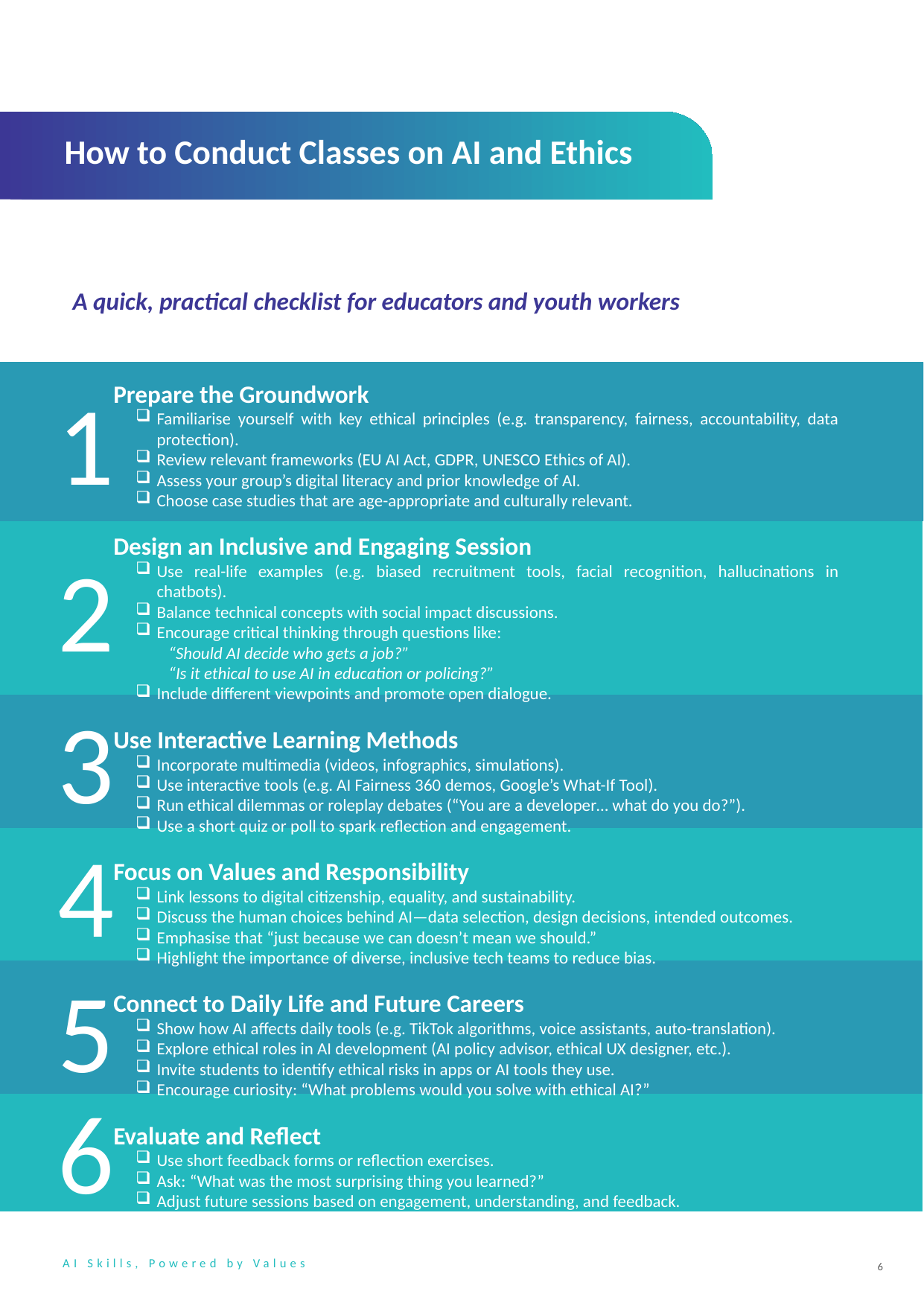

How to Conduct Classes on AI and Ethics
A quick, practical checklist for educators and youth workers

1
Prepare the Groundwork
Familiarise yourself with key ethical principles (e.g. transparency, fairness, accountability, data protection).
Review relevant frameworks (EU AI Act, GDPR, UNESCO Ethics of AI).
Assess your group’s digital literacy and prior knowledge of AI.
Choose case studies that are age-appropriate and culturally relevant.

Design an Inclusive and Engaging Session
Use real-life examples (e.g. biased recruitment tools, facial recognition, hallucinations in chatbots).
Balance technical concepts with social impact discussions.
Encourage critical thinking through questions like:
“Should AI decide who gets a job?”
“Is it ethical to use AI in education or policing?”
Include different viewpoints and promote open dialogue.

Use Interactive Learning Methods
Incorporate multimedia (videos, infographics, simulations).
Use interactive tools (e.g. AI Fairness 360 demos, Google’s What-If Tool).
Run ethical dilemmas or roleplay debates (“You are a developer… what do you do?”).
Use a short quiz or poll to spark reflection and engagement.

Focus on Values and Responsibility
Link lessons to digital citizenship, equality, and sustainability.
Discuss the human choices behind AI—data selection, design decisions, intended outcomes.
Emphasise that “just because we can doesn’t mean we should.”
Highlight the importance of diverse, inclusive tech teams to reduce bias.

Connect to Daily Life and Future Careers
Show how AI affects daily tools (e.g. TikTok algorithms, voice assistants, auto-translation).
Explore ethical roles in AI development (AI policy advisor, ethical UX designer, etc.).
Invite students to identify ethical risks in apps or AI tools they use.
Encourage curiosity: “What problems would you solve with ethical AI?”

Evaluate and Reflect
Use short feedback forms or reflection exercises.
Ask: “What was the most surprising thing you learned?”
Adjust future sessions based on engagement, understanding, and feedback.

2
3

4

5

6

6